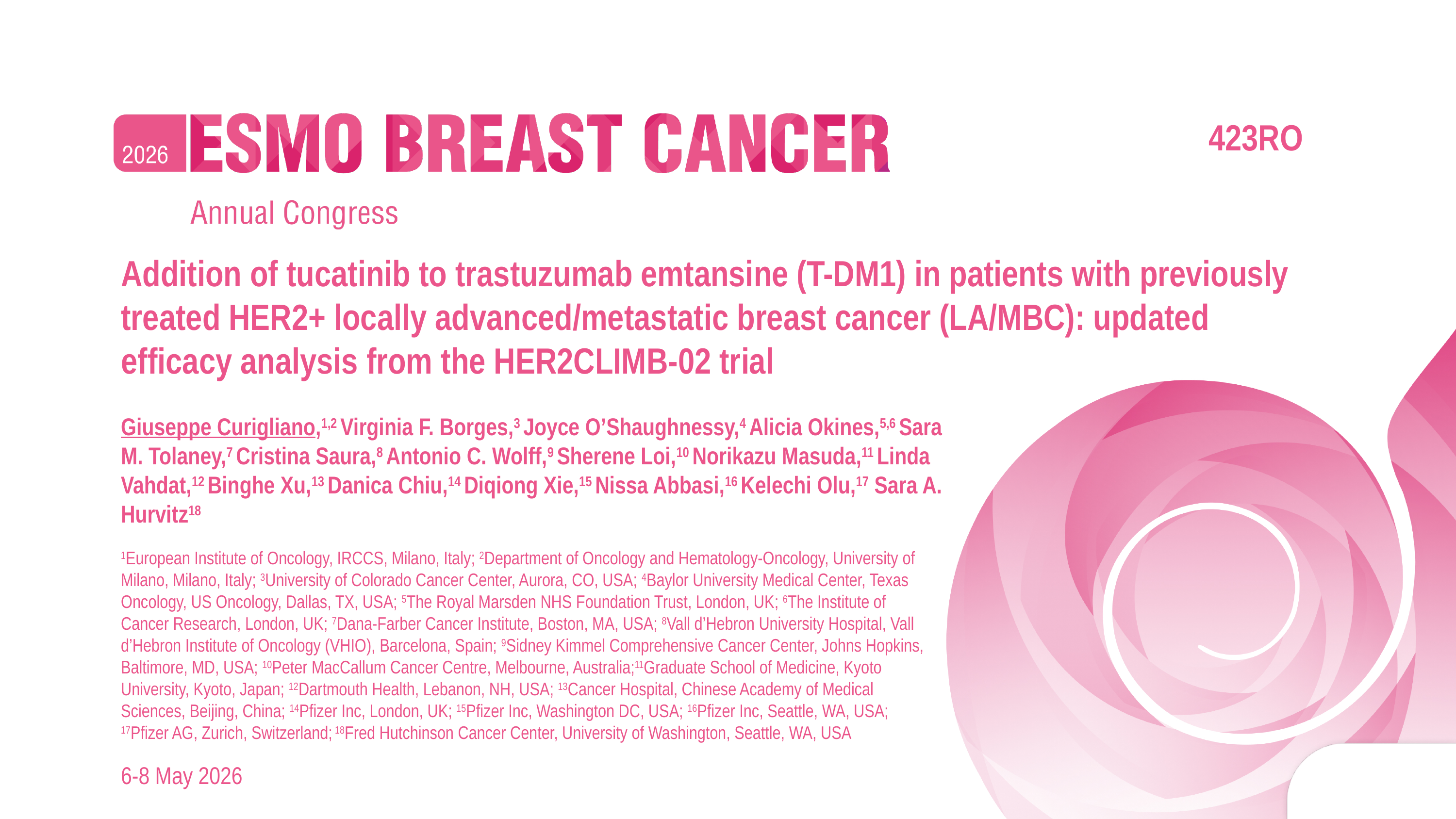

423RO
Addition of tucatinib to trastuzumab emtansine (T-DM1) in patients with previously treated HER2+ locally advanced/metastatic breast cancer (LA/MBC): updated efficacy analysis from the HER2CLIMB-02 trial

Giuseppe Curigliano,1,2 Virginia F. Borges,3 Joyce O’Shaughnessy,4 Alicia Okines,5,6 Sara M. Tolaney,7 Cristina Saura,8 Antonio C. Wolff,9 Sherene Loi,10 Norikazu Masuda,11 Linda Vahdat,12 Binghe Xu,13 Danica Chiu,14 Diqiong Xie,15 Nissa Abbasi,16 Kelechi Olu,17 Sara A. Hurvitz18
1European Institute of Oncology, IRCCS, Milano, Italy; 2Department of Oncology and Hematology-Oncology, University of Milano, Milano, Italy; 3University of Colorado Cancer Center, Aurora, CO, USA; 4Baylor University Medical Center, Texas Oncology, US Oncology, Dallas, TX, USA; 5The Royal Marsden NHS Foundation Trust, London, UK; 6The Institute of Cancer Research, London, UK; 7Dana-Farber Cancer Institute, Boston, MA, USA; 8Vall d’Hebron University Hospital, Vall d’Hebron Institute of Oncology (VHIO), Barcelona, Spain; 9Sidney Kimmel Comprehensive Cancer Center, Johns Hopkins, Baltimore, MD, USA; 10Peter MacCallum Cancer Centre, Melbourne, Australia;11Graduate School of Medicine, Kyoto University, Kyoto, Japan; 12Dartmouth Health, Lebanon, NH, USA; 13Cancer Hospital, Chinese Academy of Medical Sciences, Beijing, China; 14Pfizer Inc, London, UK; 15Pfizer Inc, Washington DC, USA; 16Pfizer Inc, Seattle, WA, USA; 17Pfizer AG, Zurich, Switzerland; 18Fred Hutchinson Cancer Center, University of Washington, Seattle, WA, USA
6-8 May 2026